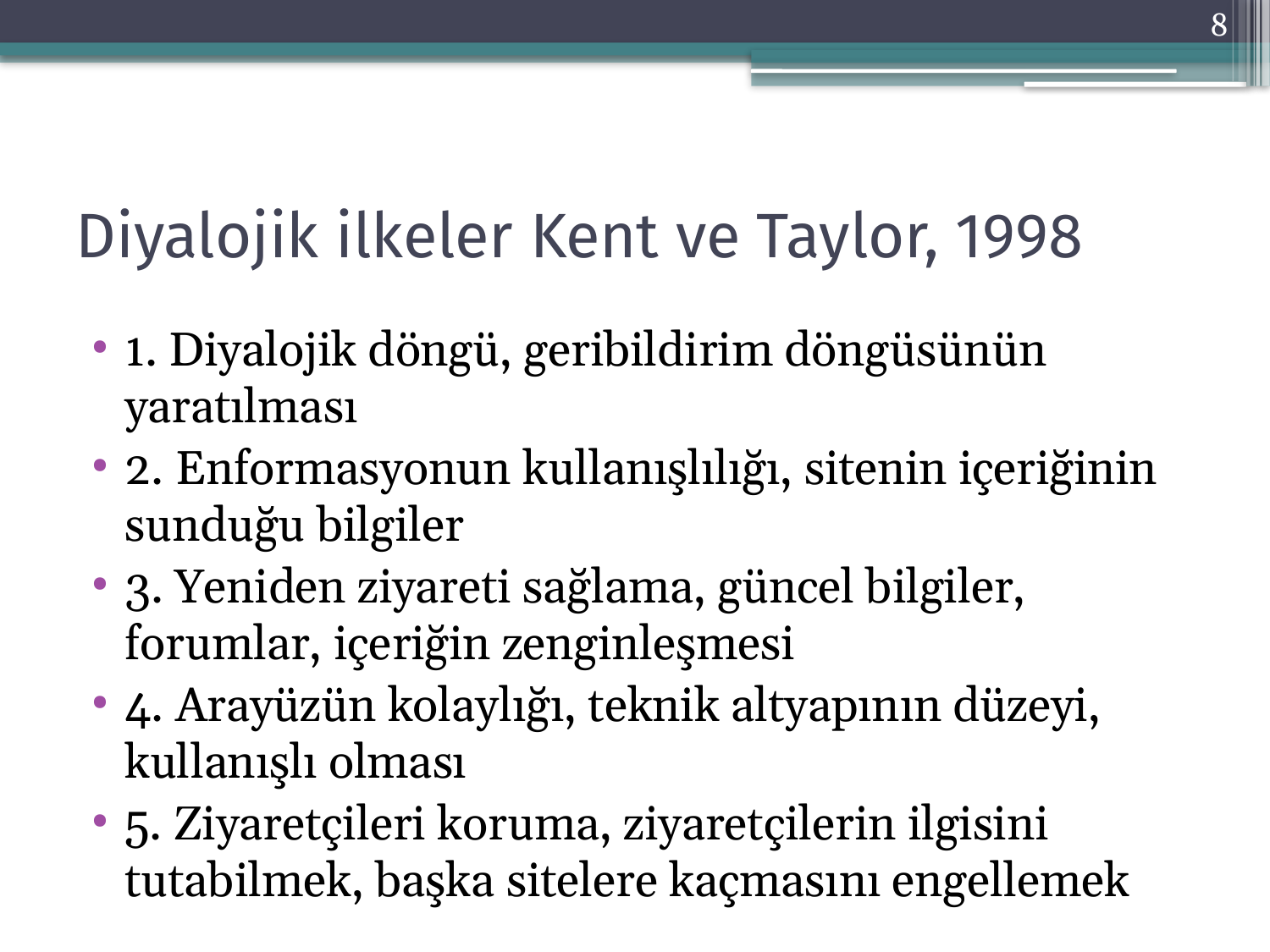

8
# Diyalojik ilkeler Kent ve Taylor, 1998
1. Diyalojik döngü, geribildirim döngüsünün yaratılması
2. Enformasyonun kullanışlılığı, sitenin içeriğinin sunduğu bilgiler
3. Yeniden ziyareti sağlama, güncel bilgiler, forumlar, içeriğin zenginleşmesi
4. Arayüzün kolaylığı, teknik altyapının düzeyi, kullanışlı olması
5. Ziyaretçileri koruma, ziyaretçilerin ilgisini tutabilmek, başka sitelere kaçmasını engellemek